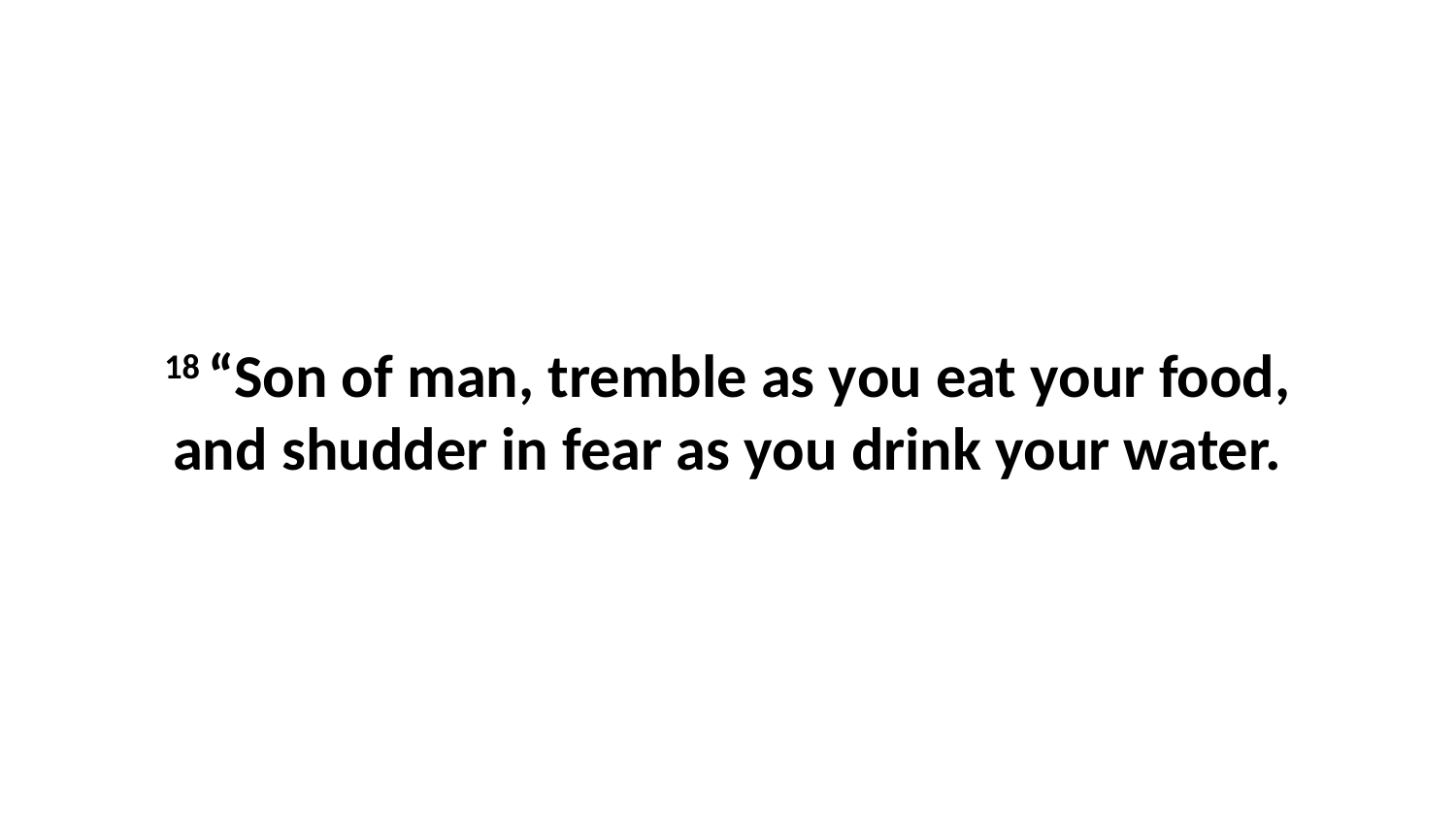

18 “Son of man, tremble as you eat your food, and shudder in fear as you drink your water.